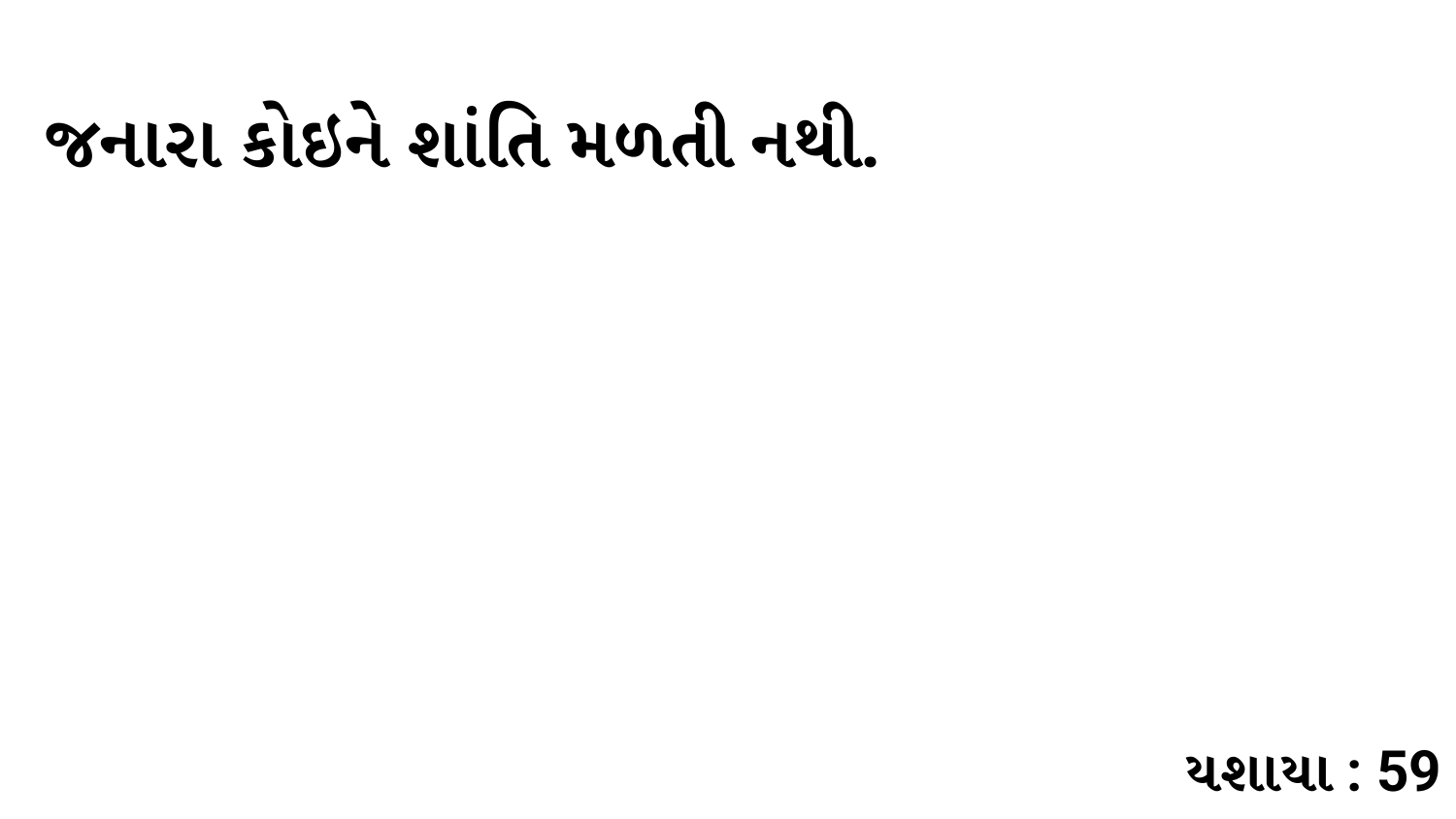

જનારા કોઇને શાંતિ મળતી નથી.
યશાયા : 59